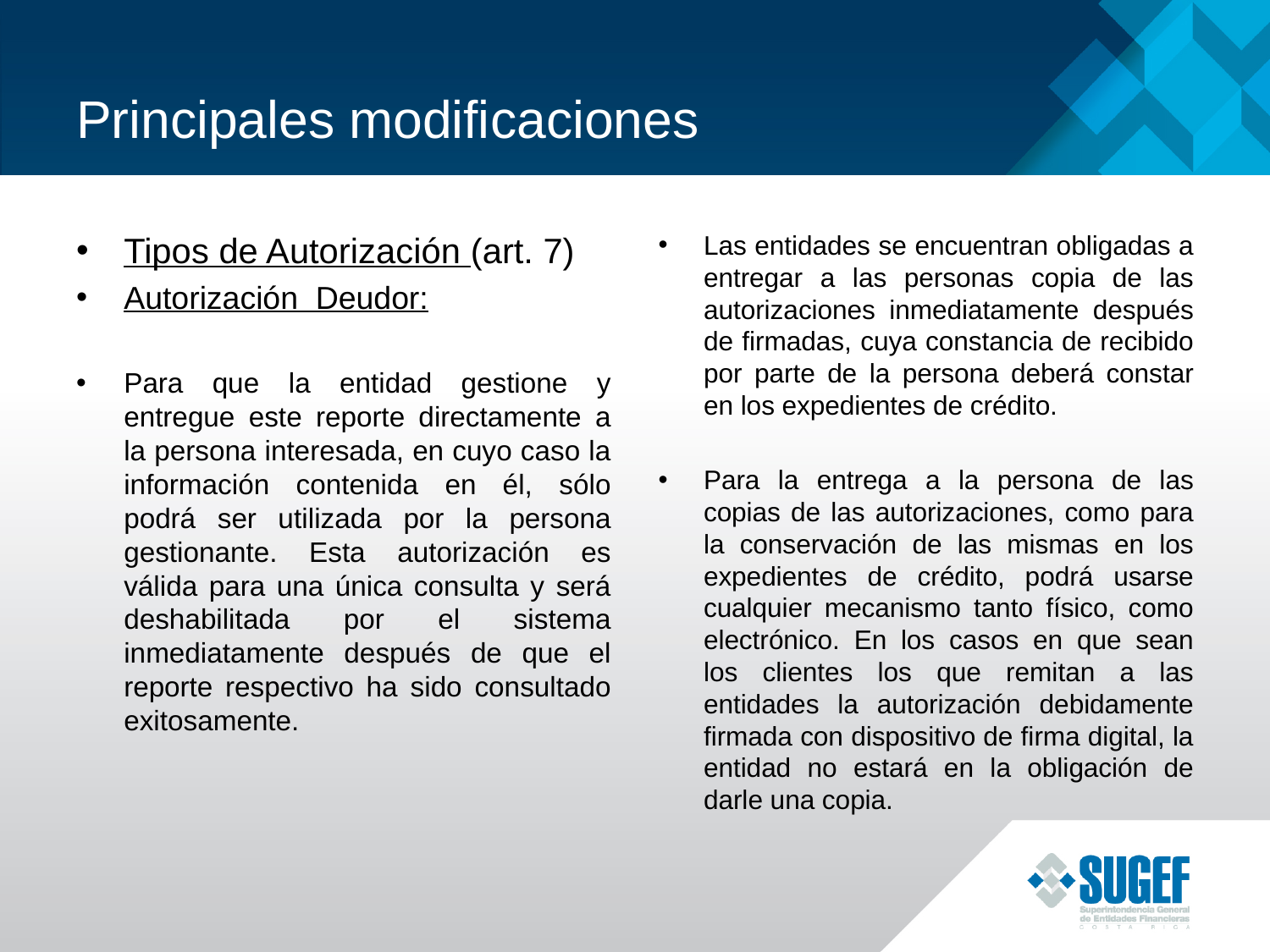

# Principales modificaciones
Tipos de Autorización (art. 7)
Autorización  Deudor:

Para que la entidad gestione y entregue este reporte directamente a la persona interesada, en cuyo caso la información contenida en él, sólo podrá ser utilizada por la persona gestionante. Esta autorización es válida para una única consulta y será deshabilitada por el sistema inmediatamente después de que el reporte respectivo ha sido consultado exitosamente.

Las entidades se encuentran obligadas a entregar a las personas copia de las autorizaciones inmediatamente después de firmadas, cuya constancia de recibido por parte de la persona deberá constar en los expedientes de crédito.

Para la entrega a la persona de las copias de las autorizaciones, como para la conservación de las mismas en los expedientes de crédito, podrá usarse cualquier mecanismo tanto físico, como electrónico. En los casos en que sean los clientes los que remitan a las entidades la autorización debidamente firmada con dispositivo de firma digital, la entidad no estará en la obligación de darle una copia.